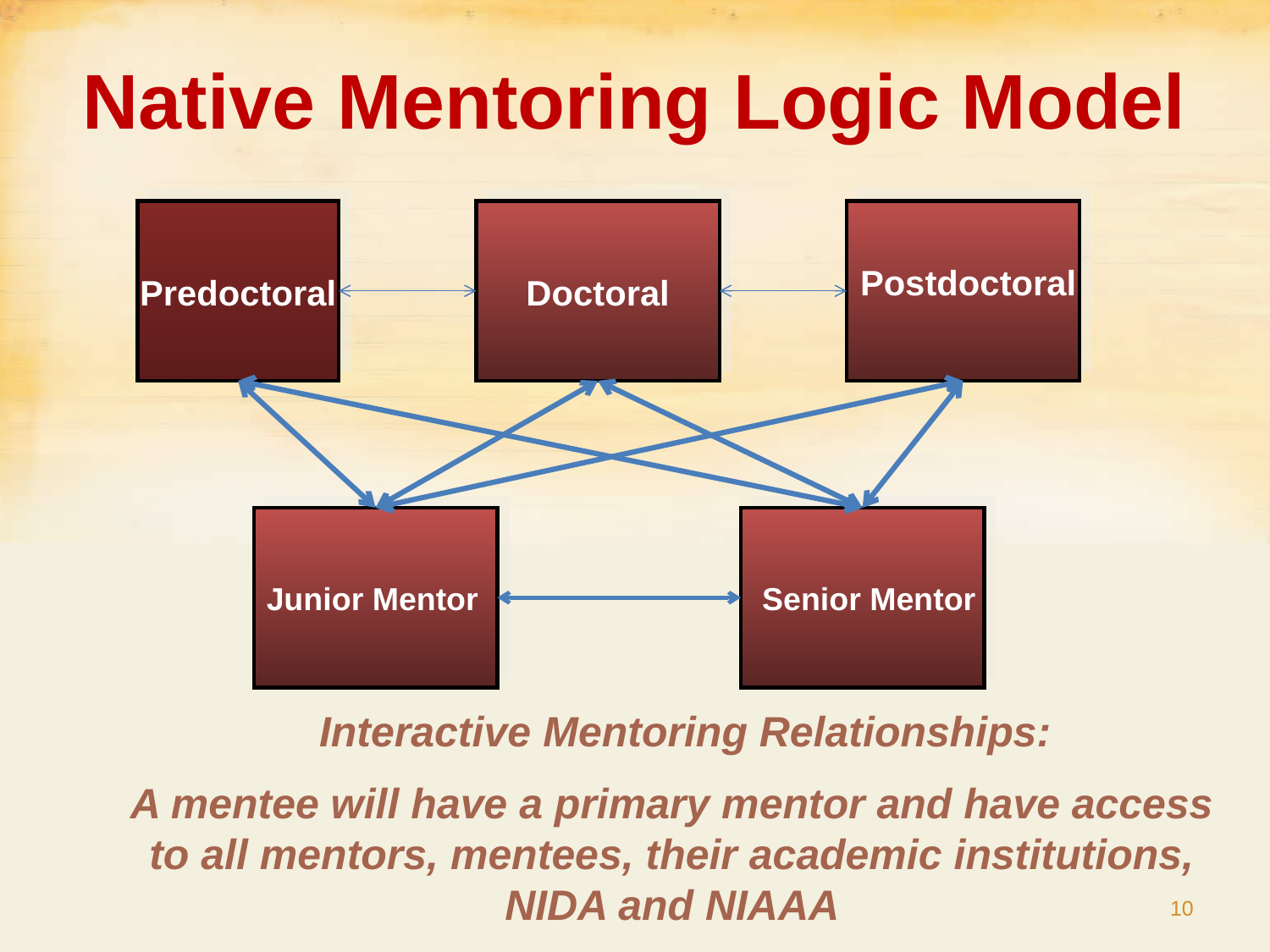

# Native Mentoring Logic Model

Postdoctoral
Predoctoral

Doctoral
Junior Mentor
 Senior Mentor
   Interactive Mentoring Relationships:
A mentee will have a primary mentor and have access to all mentors, mentees, their academic institutions, NIDA and NIAAA
10